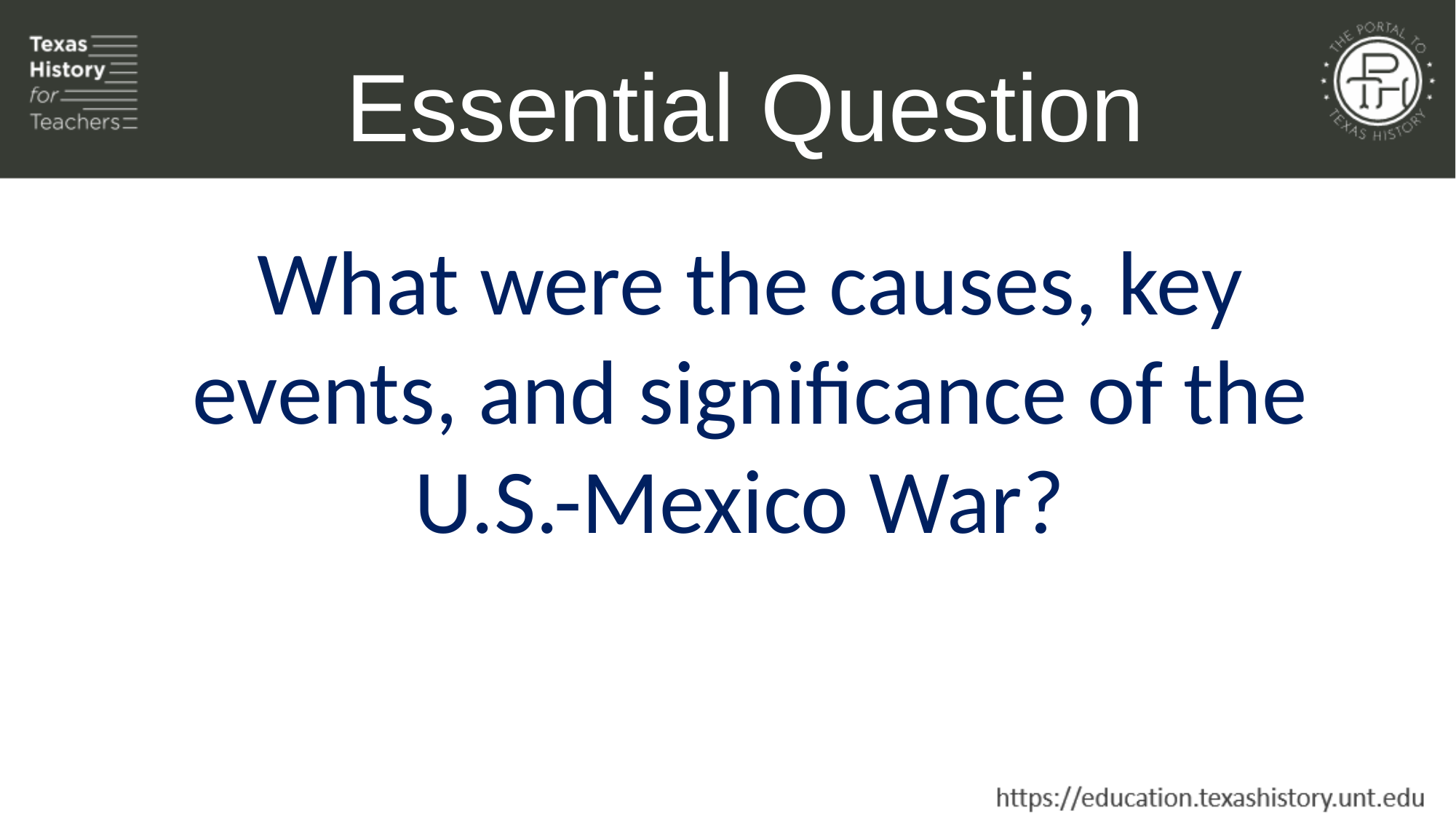

Essential Question
What were the causes, key events, and significance of the U.S.-Mexico War?